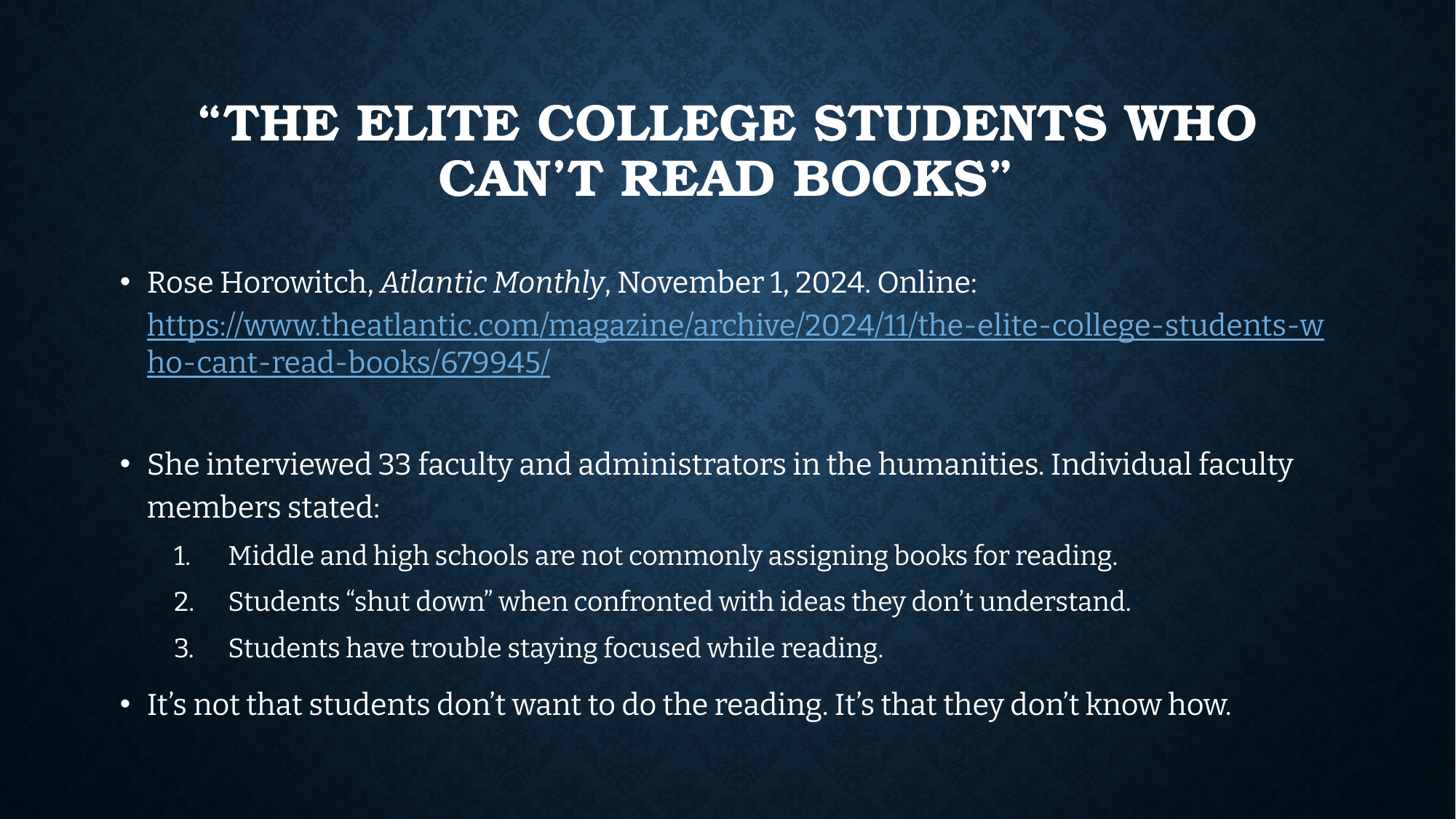

# “The Elite College Students Who Can’t Read Books”
Rose Horowitch, Atlantic Monthly, November 1, 2024. Online: https://www.theatlantic.com/magazine/archive/2024/11/the-elite-college-students-who-cant-read-books/679945/
She interviewed 33 faculty and administrators in the humanities. Individual faculty members stated:
Middle and high schools are not commonly assigning books for reading.
Students “shut down” when confronted with ideas they don’t understand.
Students have trouble staying focused while reading.
It’s not that students don’t want to do the reading. It’s that they don’t know how.